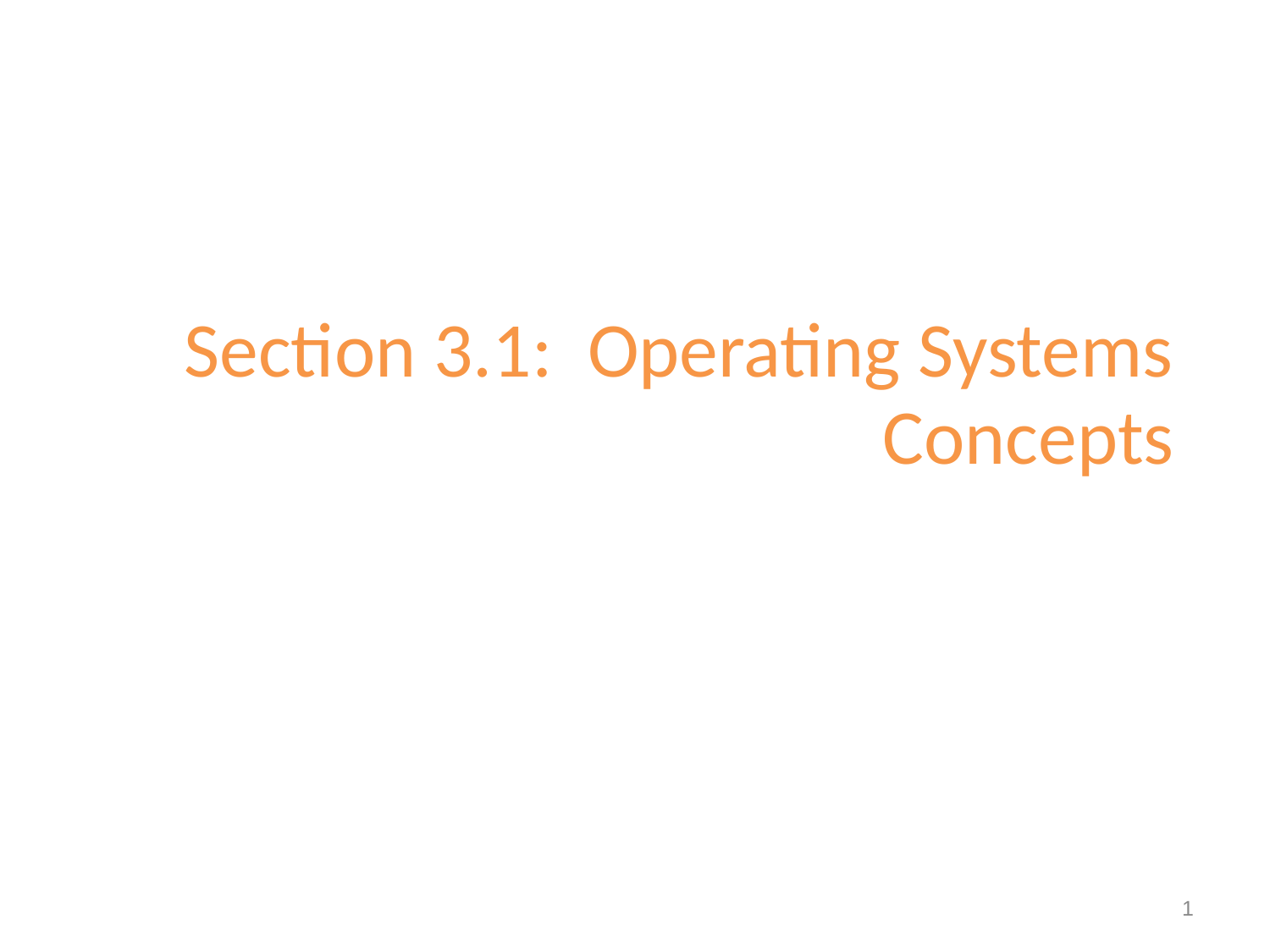

# Section 3.1:  Operating Systems Concepts
1